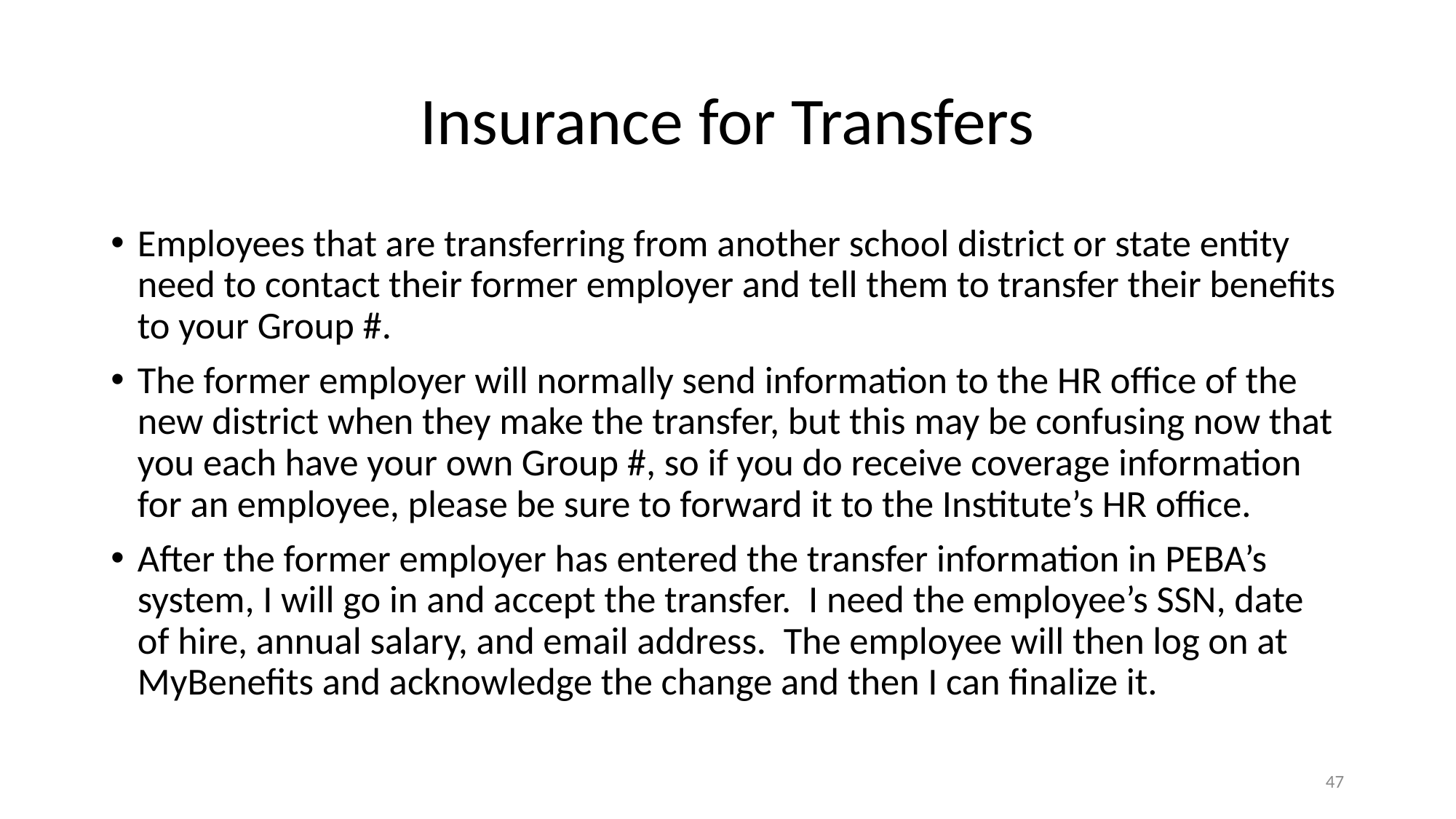

# Insurance for Transfers
Employees that are transferring from another school district or state entity need to contact their former employer and tell them to transfer their benefits to your Group #.
The former employer will normally send information to the HR office of the new district when they make the transfer, but this may be confusing now that you each have your own Group #, so if you do receive coverage information for an employee, please be sure to forward it to the Institute’s HR office.
After the former employer has entered the transfer information in PEBA’s system, I will go in and accept the transfer.  I need the employee’s SSN, date of hire, annual salary, and email address.  The employee will then log on at MyBenefits and acknowledge the change and then I can finalize it.
47